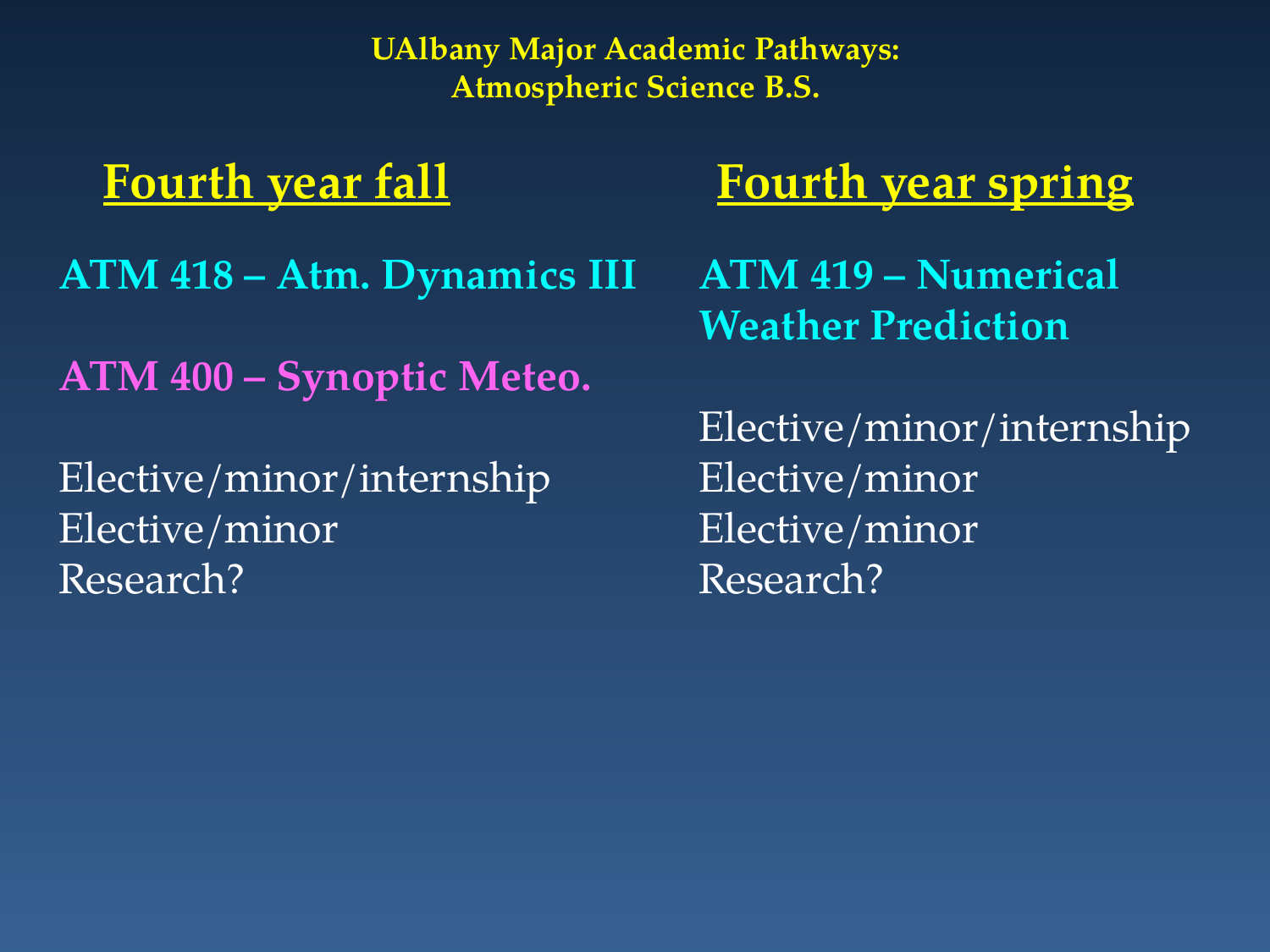

UAlbany Major Academic Pathways:
Atmospheric Science B.S.

Fourth year fall

Fourth year spring

ATM 418 – Atm. Dynamics III

ATM 400 – Synoptic Meteo.

Elective/minor/internship
Elective/minor
Research?

ATM 419 – Numerical Weather Prediction

Elective/minor/internship
Elective/minor
Elective/minor
Research?